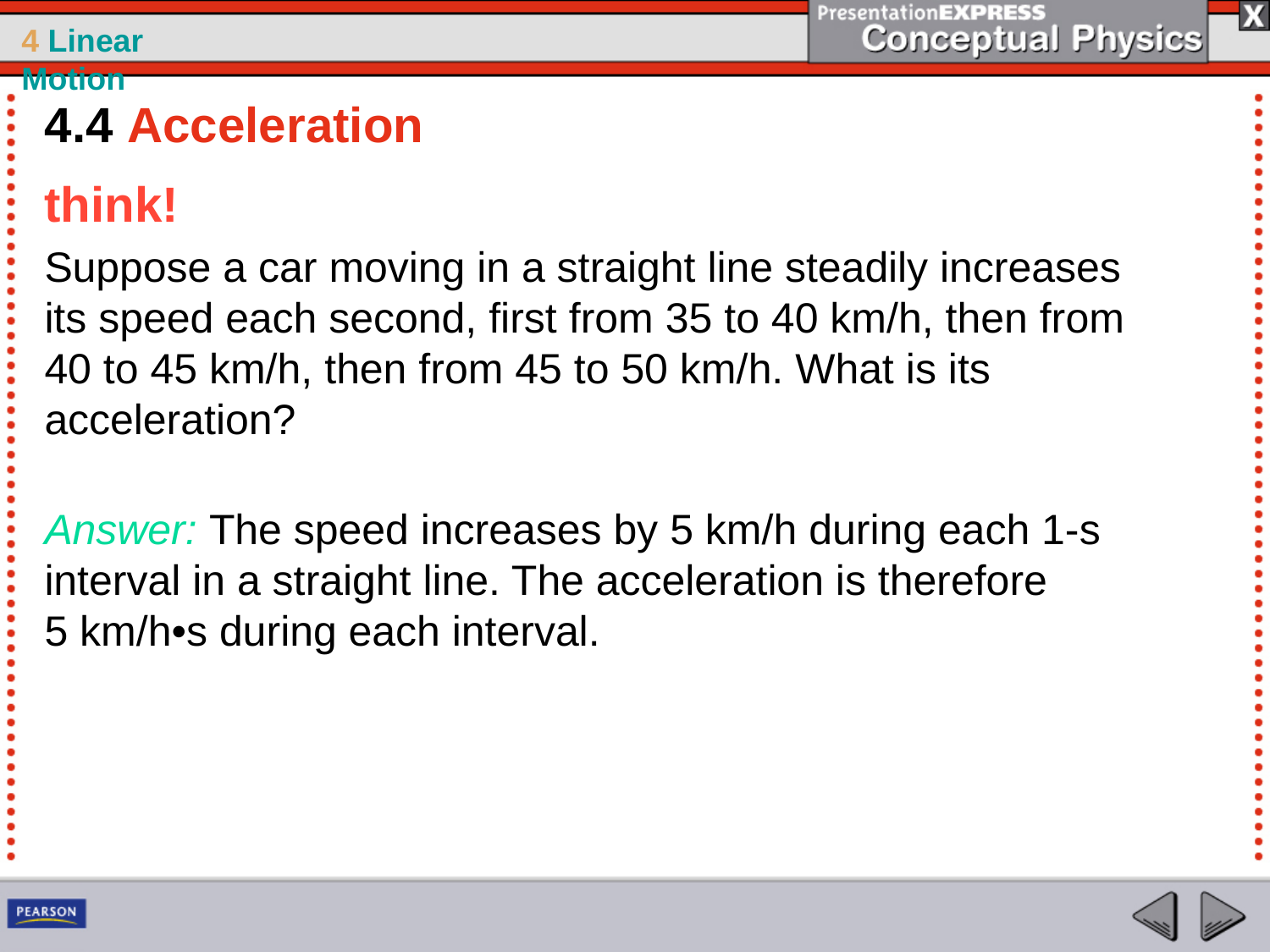

4.4 Acceleration
think!
Suppose a car moving in a straight line steadily increases its speed each second, first from 35 to 40 km/h, then from 40 to 45 km/h, then from 45 to 50 km/h. What is its acceleration?
Answer: The speed increases by 5 km/h during each 1-s interval in a straight line. The acceleration is therefore
5 km/h•s during each interval.